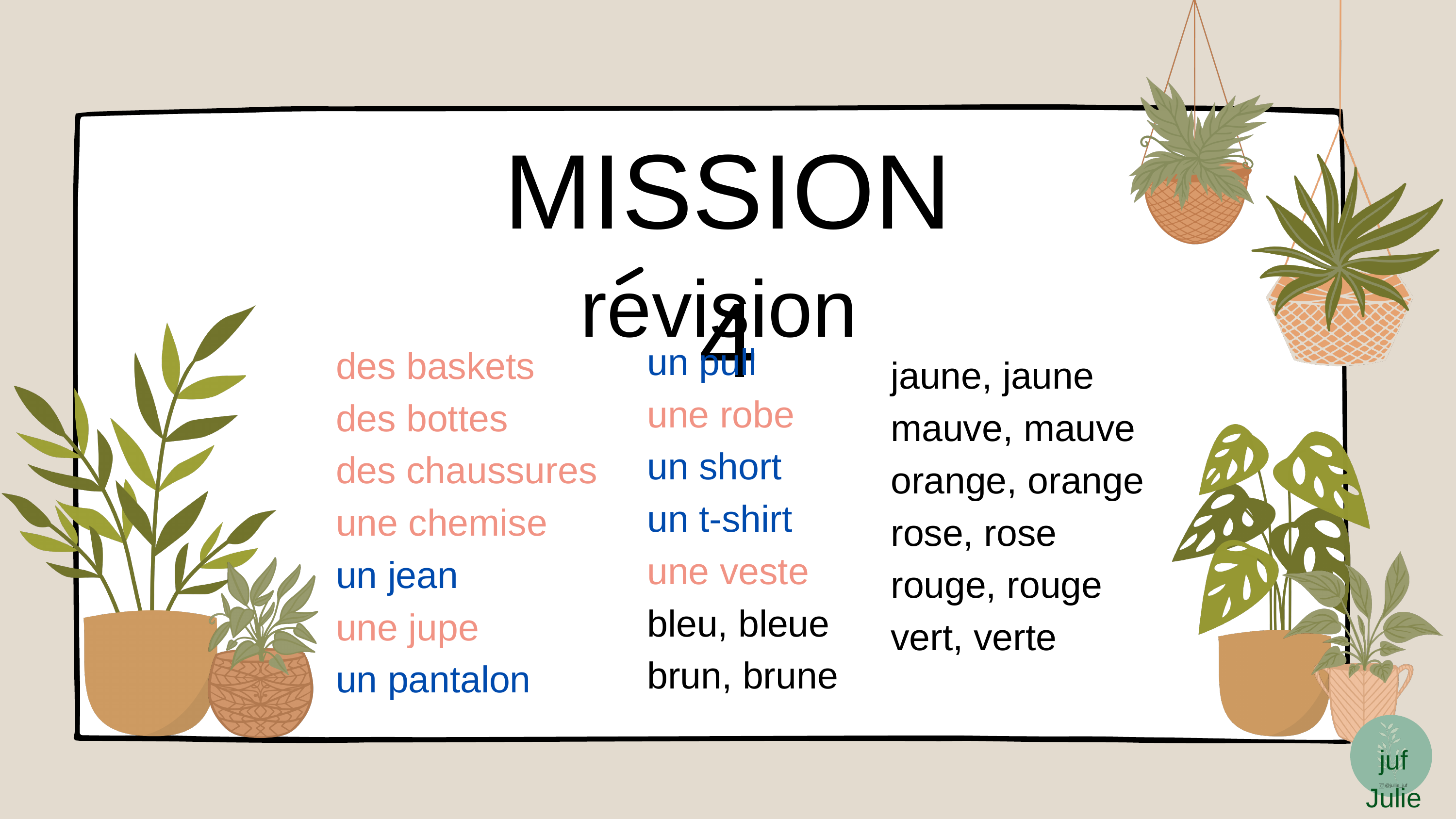

MISSION 4

revision

un pull
une robe
un short
un t-shirt
une veste
bleu, bleue
brun, brune

des baskets
des bottes
des chaussures
une chemise
un jean
une jupe
un pantalon
jaune, jaune
mauve, mauve
orange, orange
rose, rose
rouge, rouge
vert, verte

juf Julie
@jullie_juf